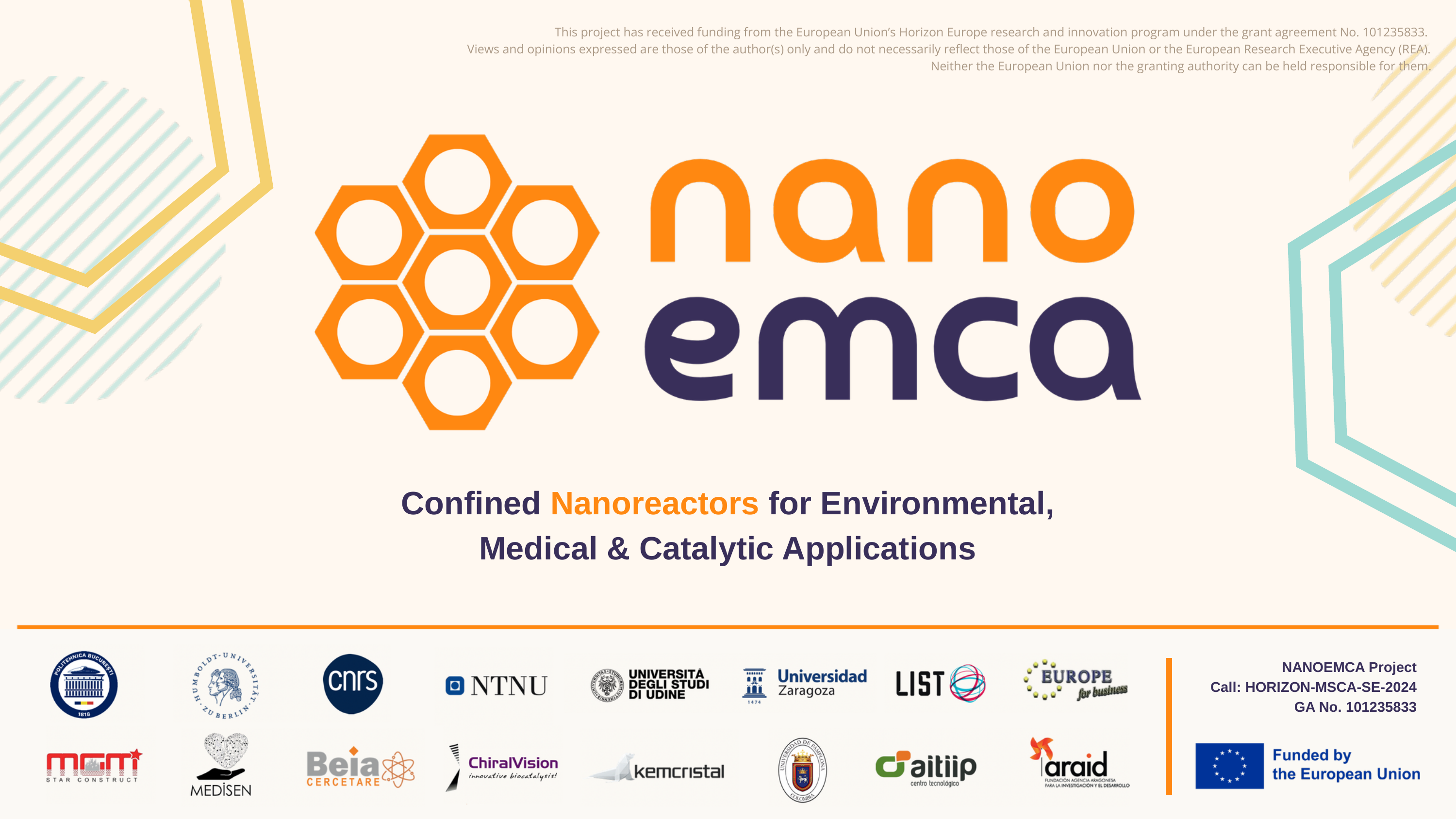

This project has received funding from the European Union’s Horizon Europe research and innovation program under the grant agreement No. 101235833.
Views and opinions expressed are those of the author(s) only and do not necessarily reflect those of the European Union or the European Research Executive Agency (REA).
 Neither the European Union nor the granting authority can be held responsible for them.

Confined Nanoreactors for Environmental,
Medical & Catalytic Applications

NANOEMCA Project
Call: HORIZON-MSCA-SE-2024
GA No. 101235833